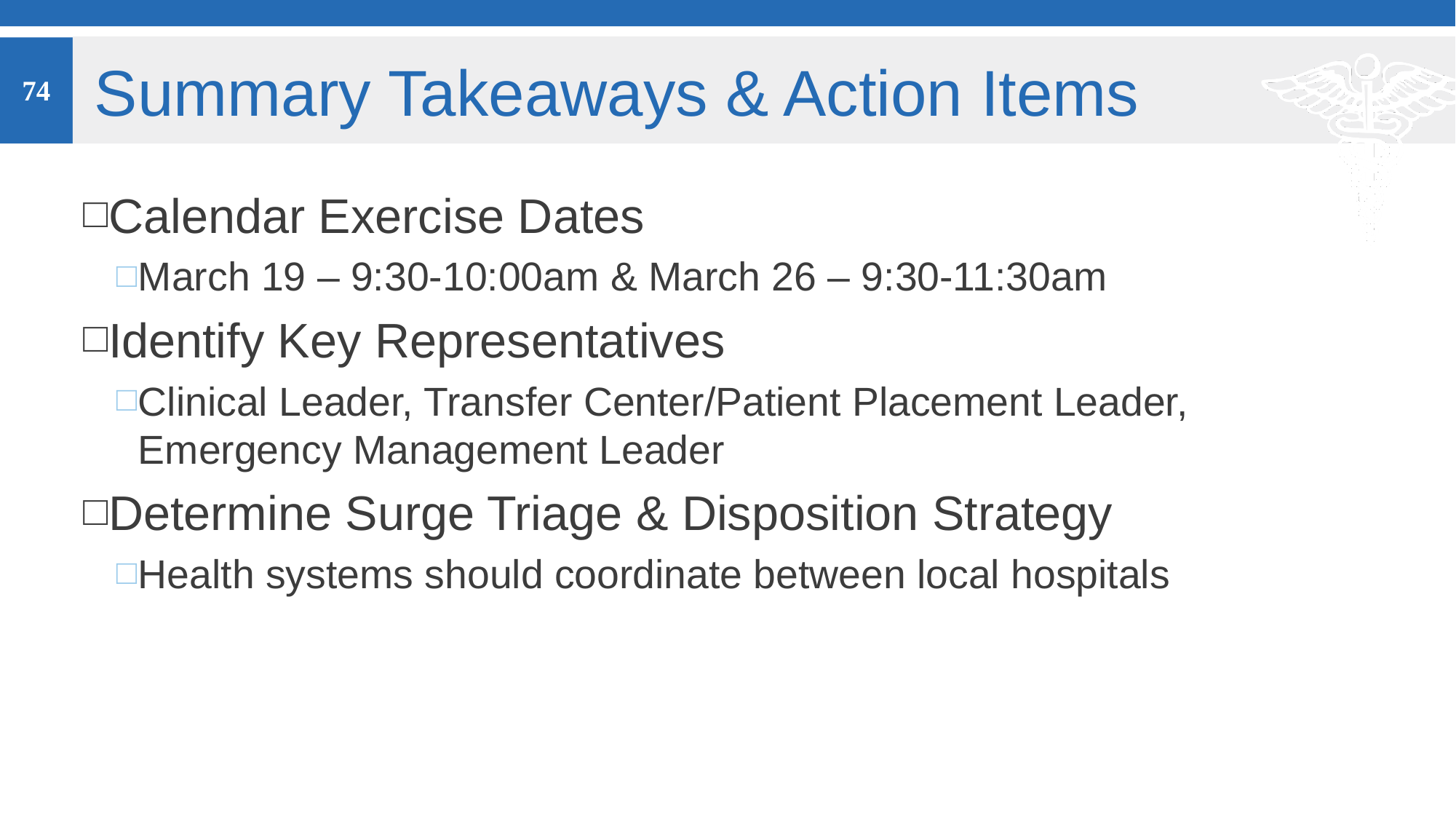

74
# Summary Takeaways & Action Items
Calendar Exercise Dates
March 19 – 9:30-10:00am & March 26 – 9:30-11:30am
Identify Key Representatives
Clinical Leader, Transfer Center/Patient Placement Leader, Emergency Management Leader
Determine Surge Triage & Disposition Strategy
Health systems should coordinate between local hospitals